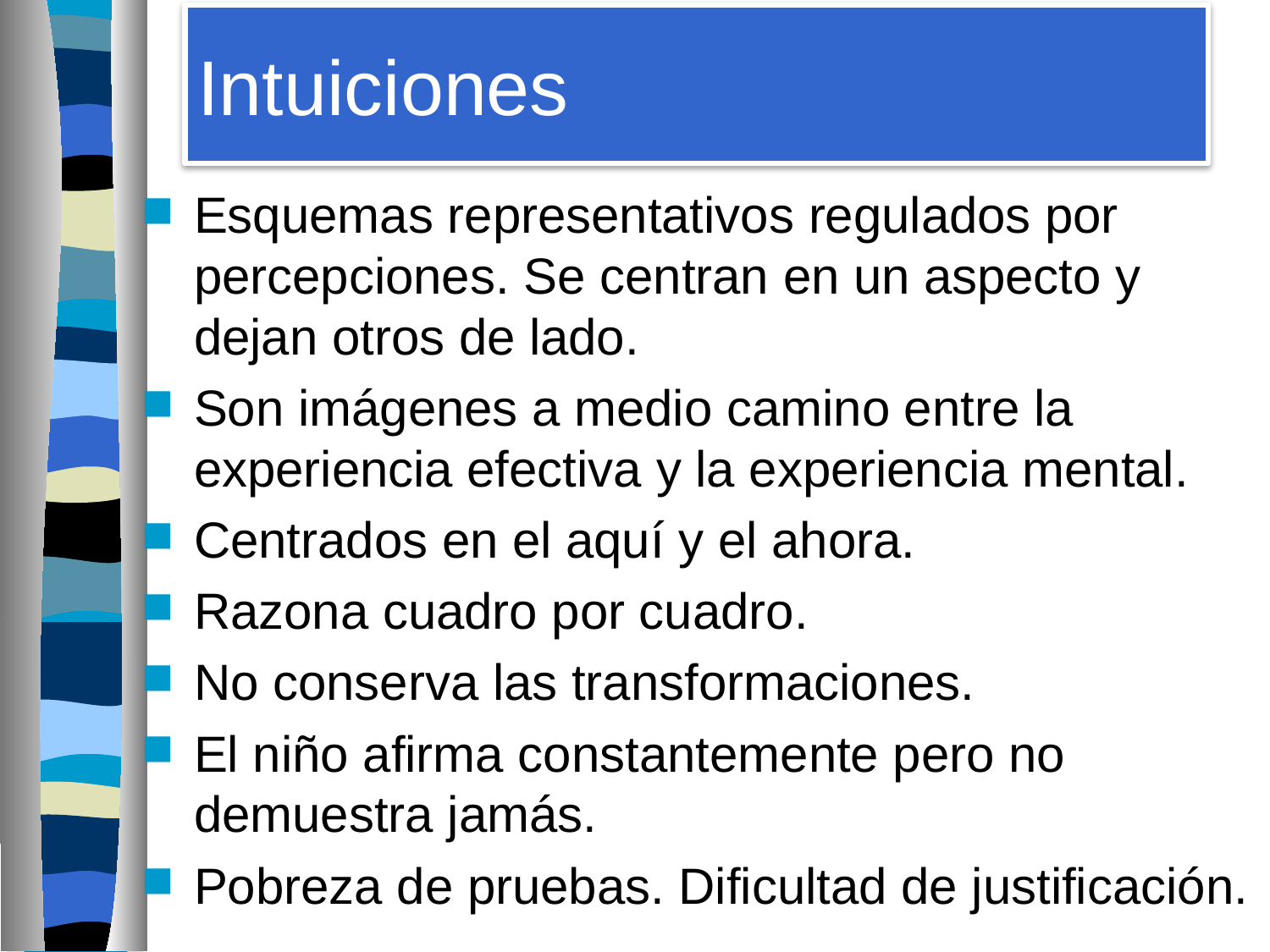

# Intuiciones
Esquemas representativos regulados por percepciones. Se centran en un aspecto y dejan otros de lado.
Son imágenes a medio camino entre la experiencia efectiva y la experiencia mental.
Centrados en el aquí y el ahora.
Razona cuadro por cuadro.
No conserva las transformaciones.
El niño afirma constantemente pero no demuestra jamás.
Pobreza de pruebas. Dificultad de justificación.